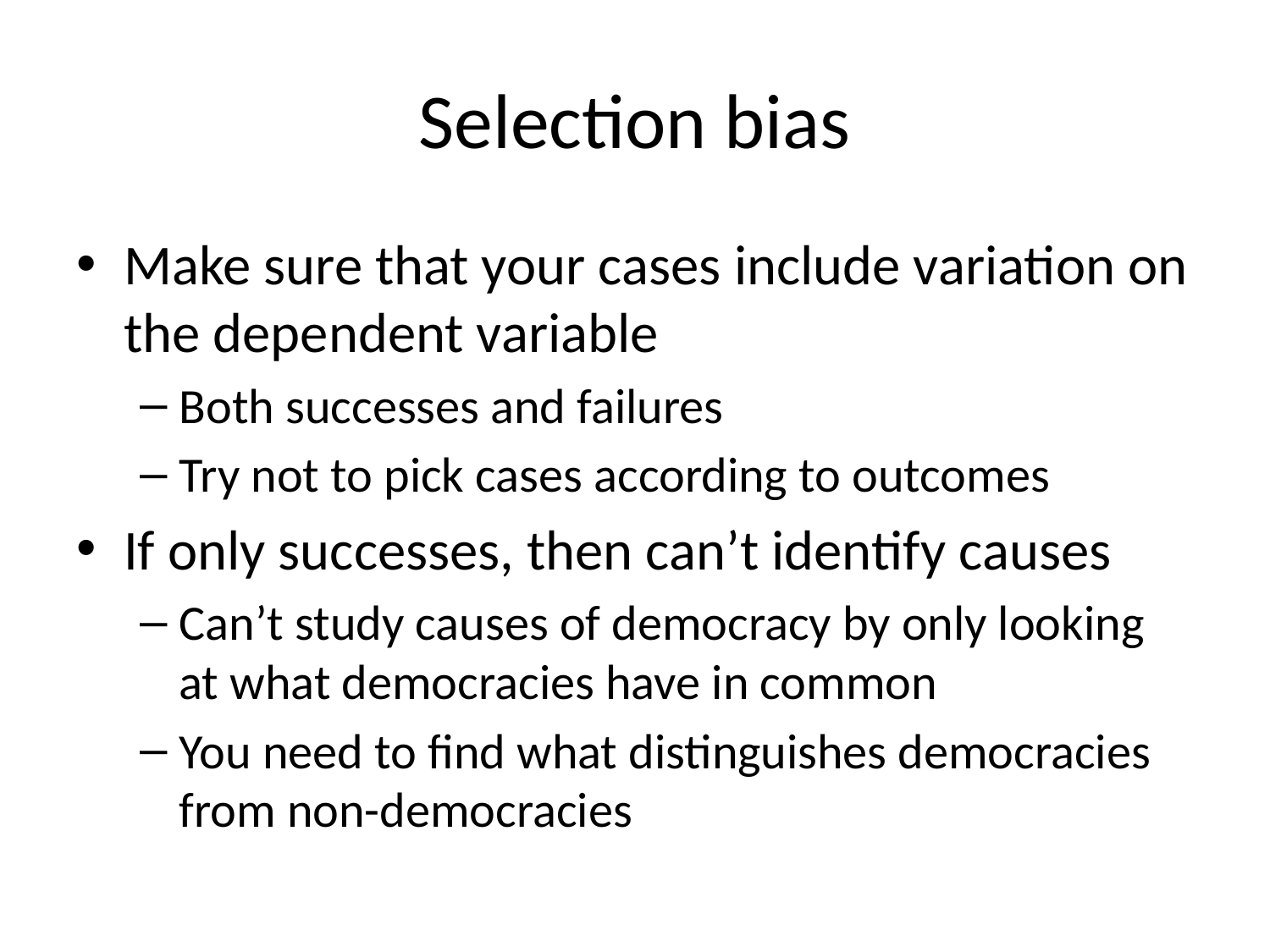

# Selection bias
Make sure that your cases include variation on the dependent variable
Both successes and failures
Try not to pick cases according to outcomes
If only successes, then can’t identify causes
Can’t study causes of democracy by only looking at what democracies have in common
You need to find what distinguishes democracies from non-democracies